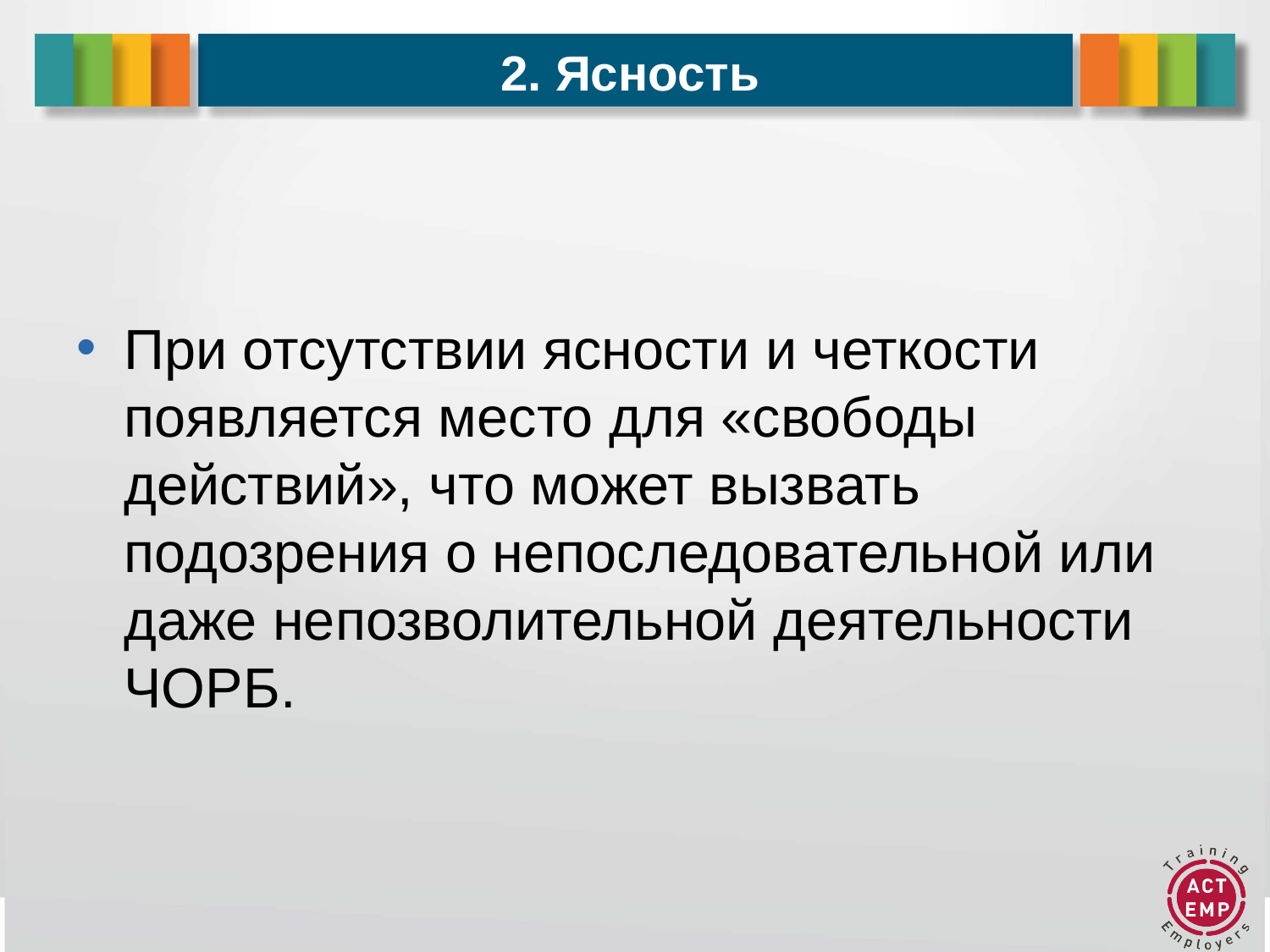

# 2. Ясность
При отсутствии ясности и четкости появляется место для «свободы действий», что может вызвать подозрения о непоследовательной или даже непозволительной деятельности ЧОРБ.